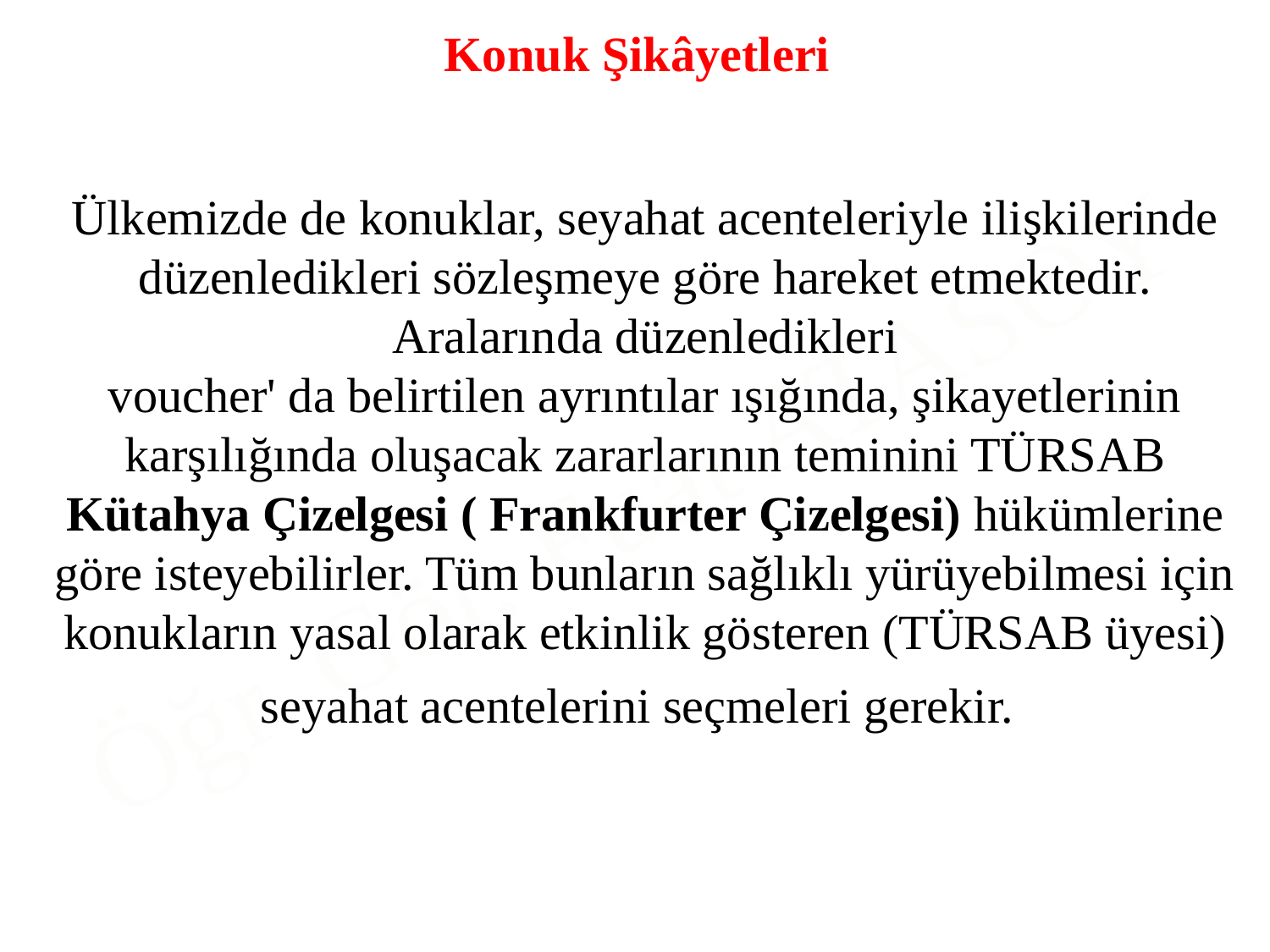

Konuk Şikâyetleri

Ülkemizde de konuklar, seyahat acenteleriyle ilişkilerinde düzenledikleri sözleşmeye göre hareket etmektedir. Aralarında düzenledikleri
voucher' da belirtilen ayrıntılar ışığında, şikayetlerinin karşılığında oluşacak zararlarının teminini TÜRSAB Kütahya Çizelgesi ( Frankfurter Çizelgesi) hükümlerine göre isteyebilirler. Tüm bunların sağlıklı yürüyebilmesi için konukların yasal olarak etkinlik gösteren (TÜRSAB üyesi) seyahat acentelerini seçmeleri gerekir.